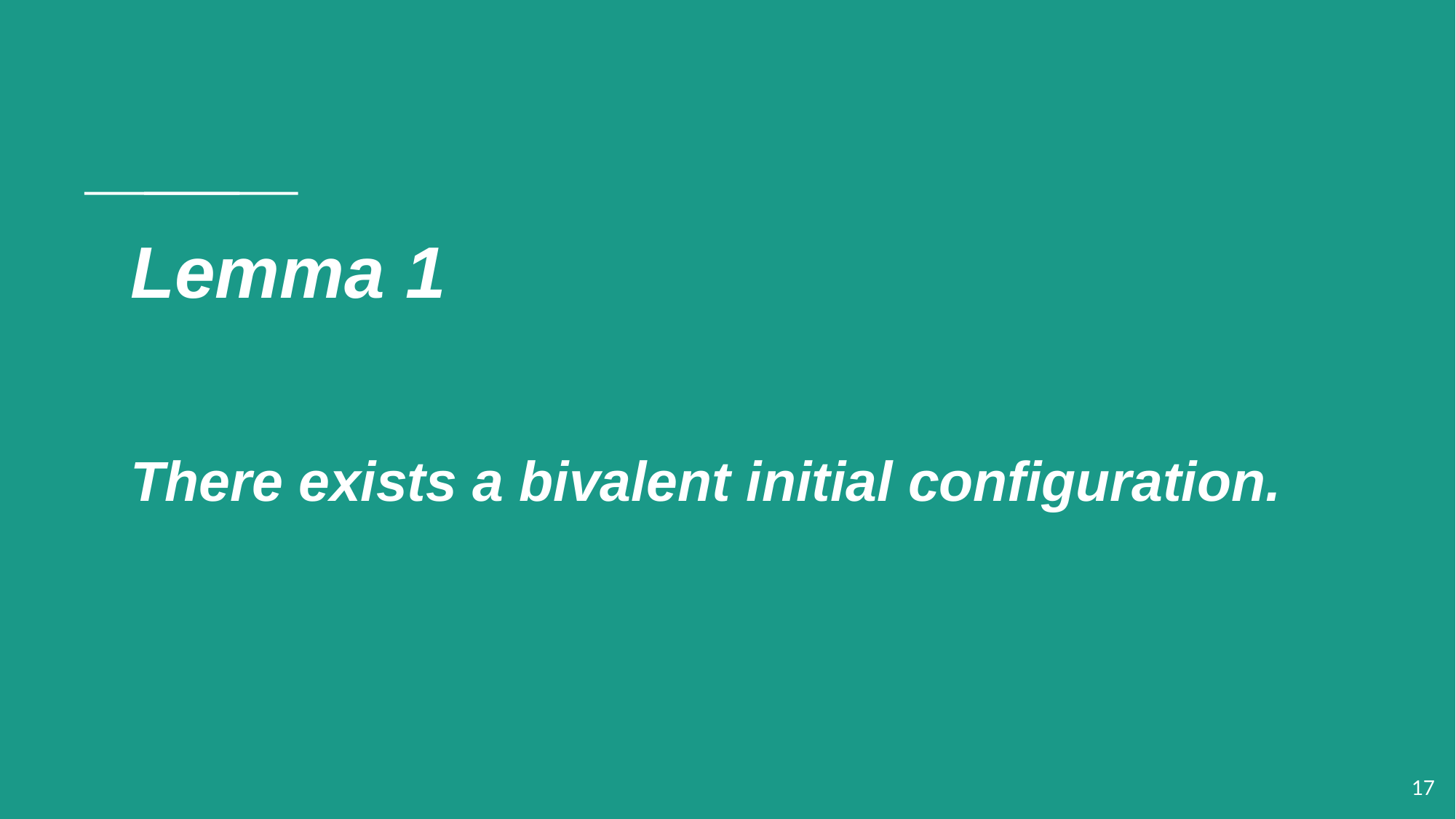

# Lemma 1
There exists a bivalent initial configuration.
17